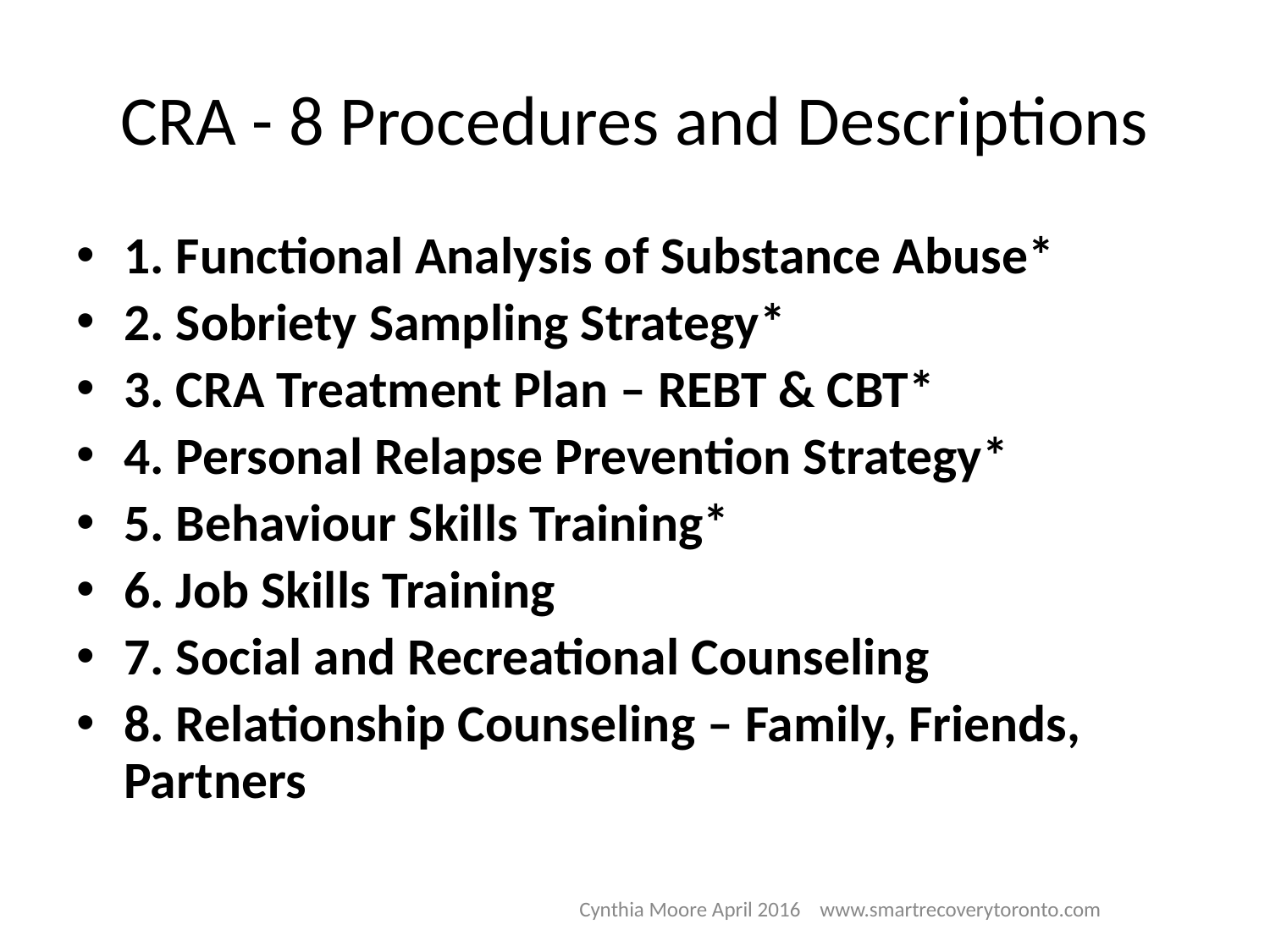

# CRA - 8 Procedures and Descriptions
1. Functional Analysis of Substance Abuse*
2. Sobriety Sampling Strategy*
3. CRA Treatment Plan – REBT & CBT*
4. Personal Relapse Prevention Strategy*
5. Behaviour Skills Training*
6. Job Skills Training
7. Social and Recreational Counseling
8. Relationship Counseling – Family, Friends, Partners
                                                                                              Cynthia Moore April 2016    www.smartrecoverytoronto.com